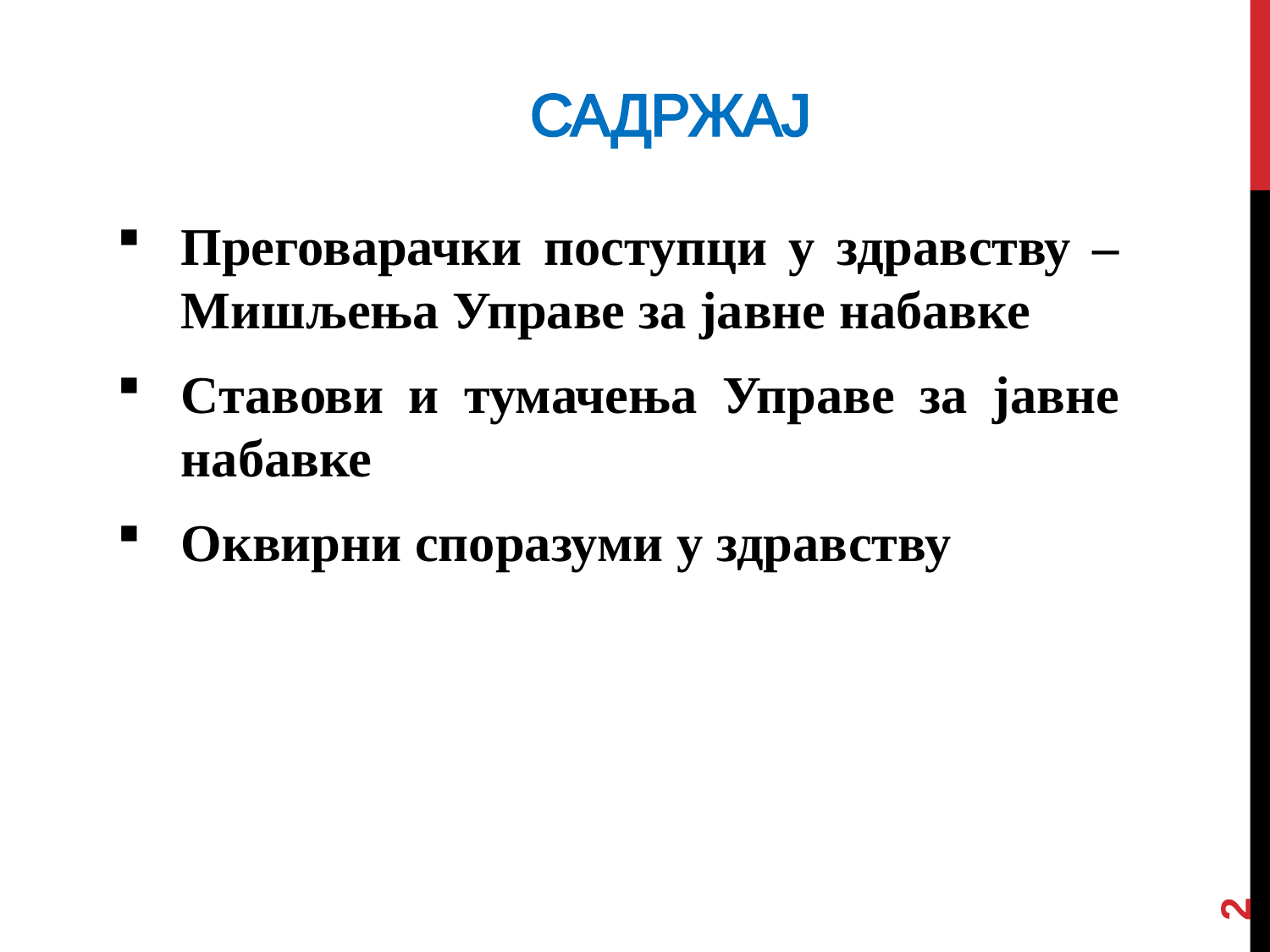

# САДРЖАЈ
Преговарачки поступци у здравству – Мишљења Управе за јавне набавке
Ставови и тумачења Управе за јавне набавке
Оквирни споразуми у здравству

2